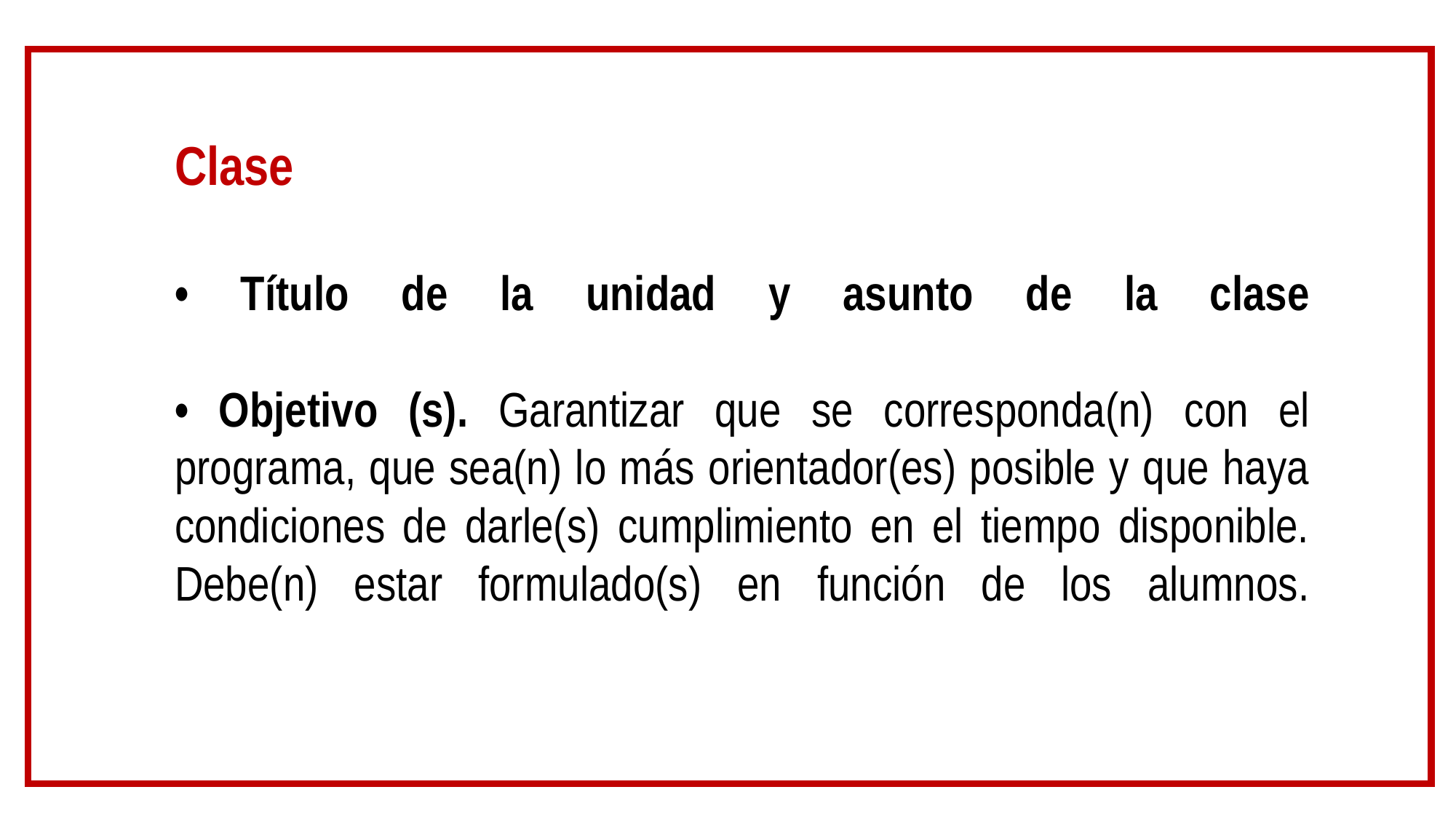

# Clase • Título de la unidad y asunto de la clase • Objetivo (s). Garantizar que se corresponda(n) con el programa, que sea(n) lo más orientador(es) posible y que haya condiciones de darle(s) cumplimiento en el tiempo disponible. Debe(n) estar formulado(s) en función de los alumnos.